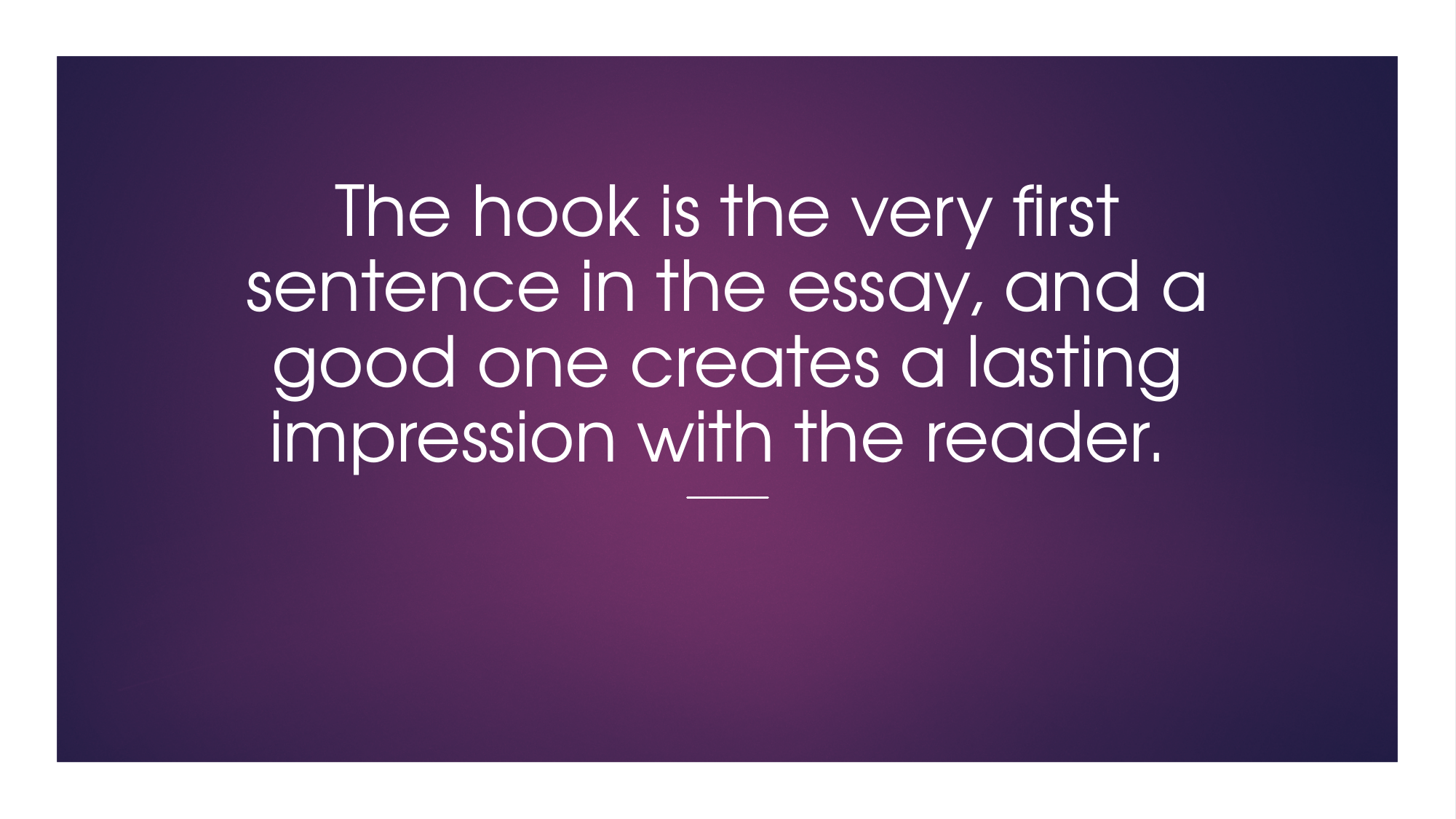

# The hook is the very first sentence in the essay, and a good one creates a lasting impression with the reader.